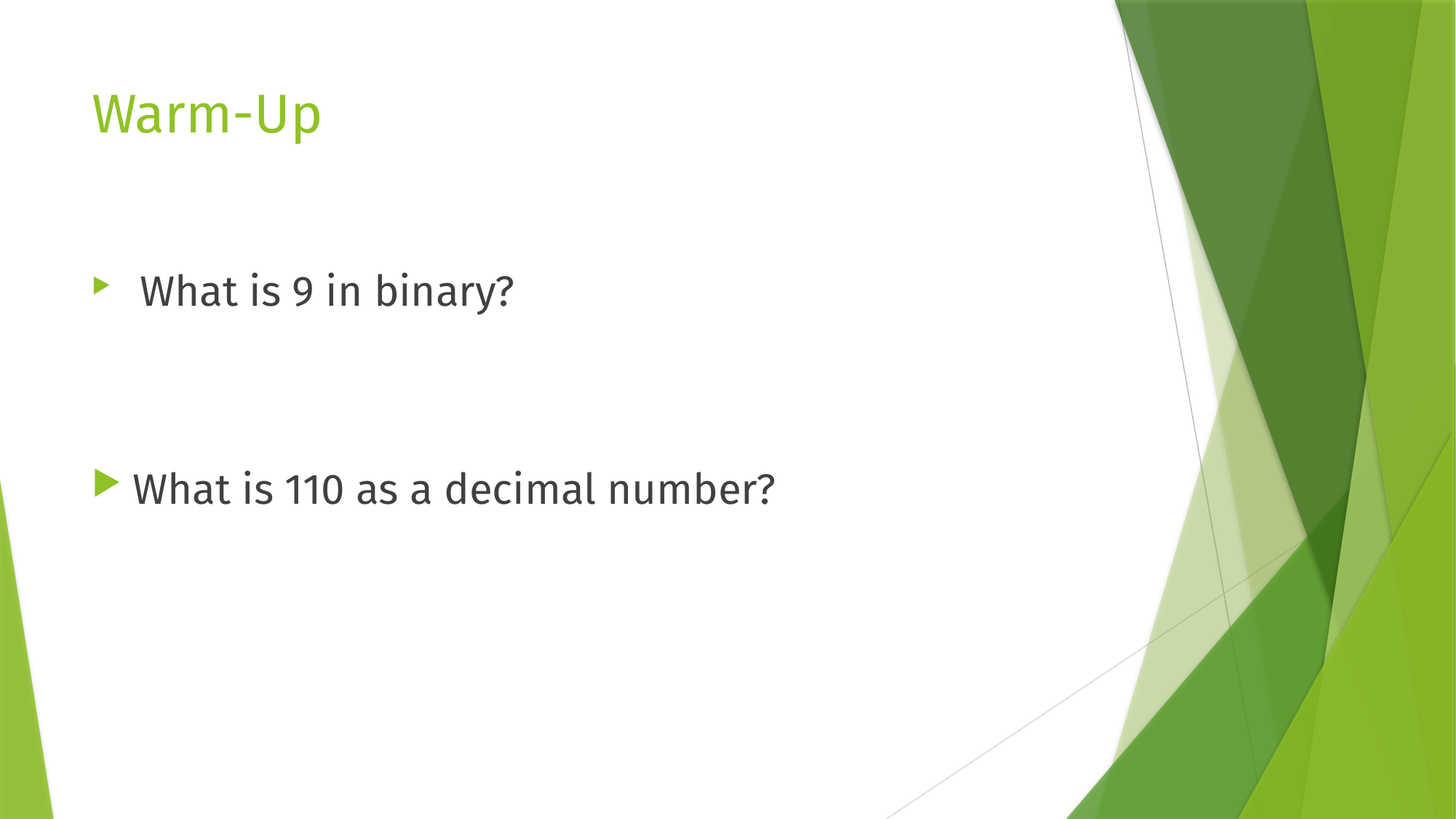

# Warm-Up
 What is 9 in binary?

What is 110 as a decimal number?